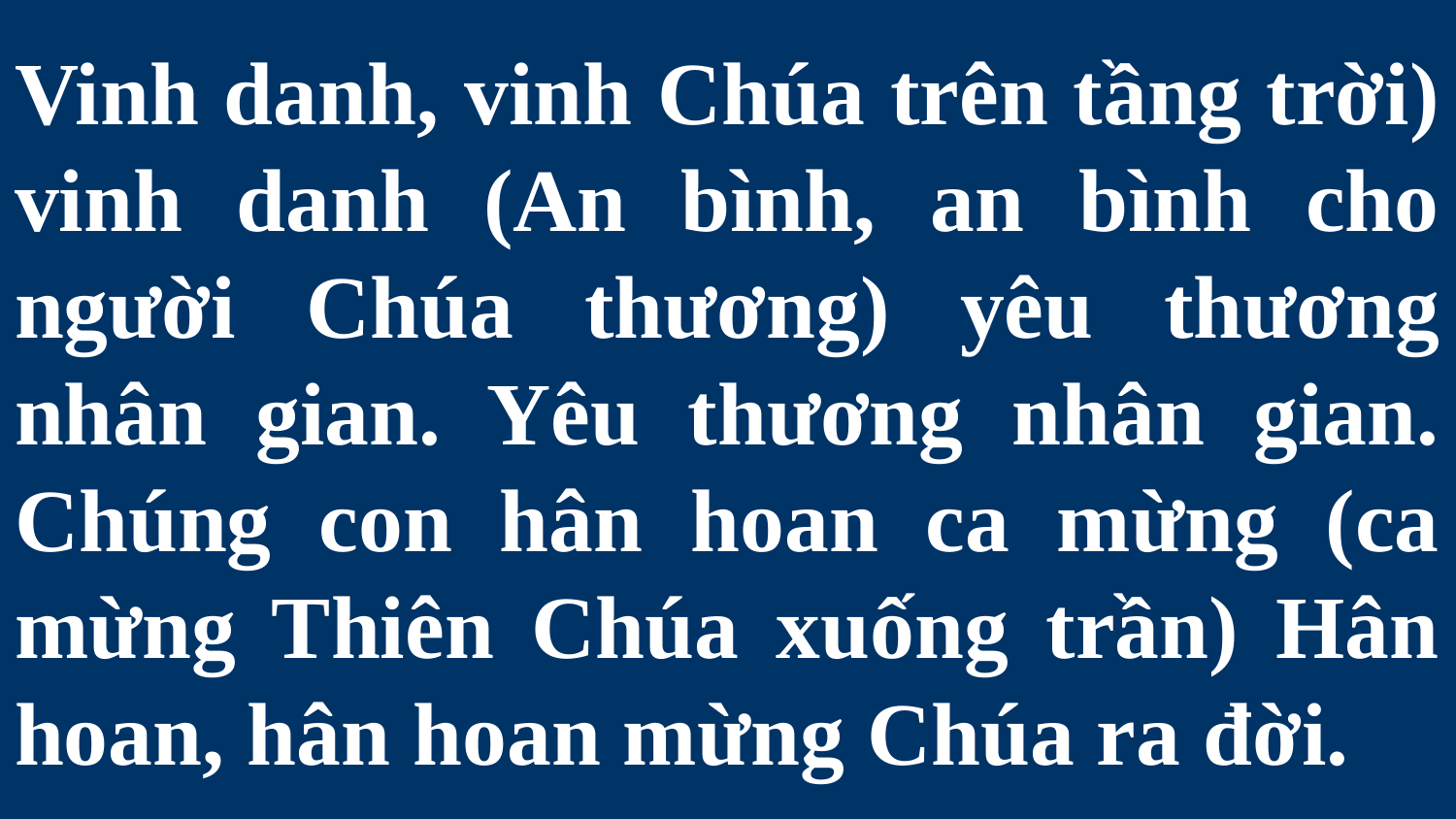

# Vinh danh, vinh Chúa trên tầng trời) vinh danh (An bình, an bình cho người Chúa thương) yêu thương nhân gian. Yêu thương nhân gian. Chúng con hân hoan ca mừng (ca mừng Thiên Chúa xuống trần) Hân hoan, hân hoan mừng Chúa ra đời.